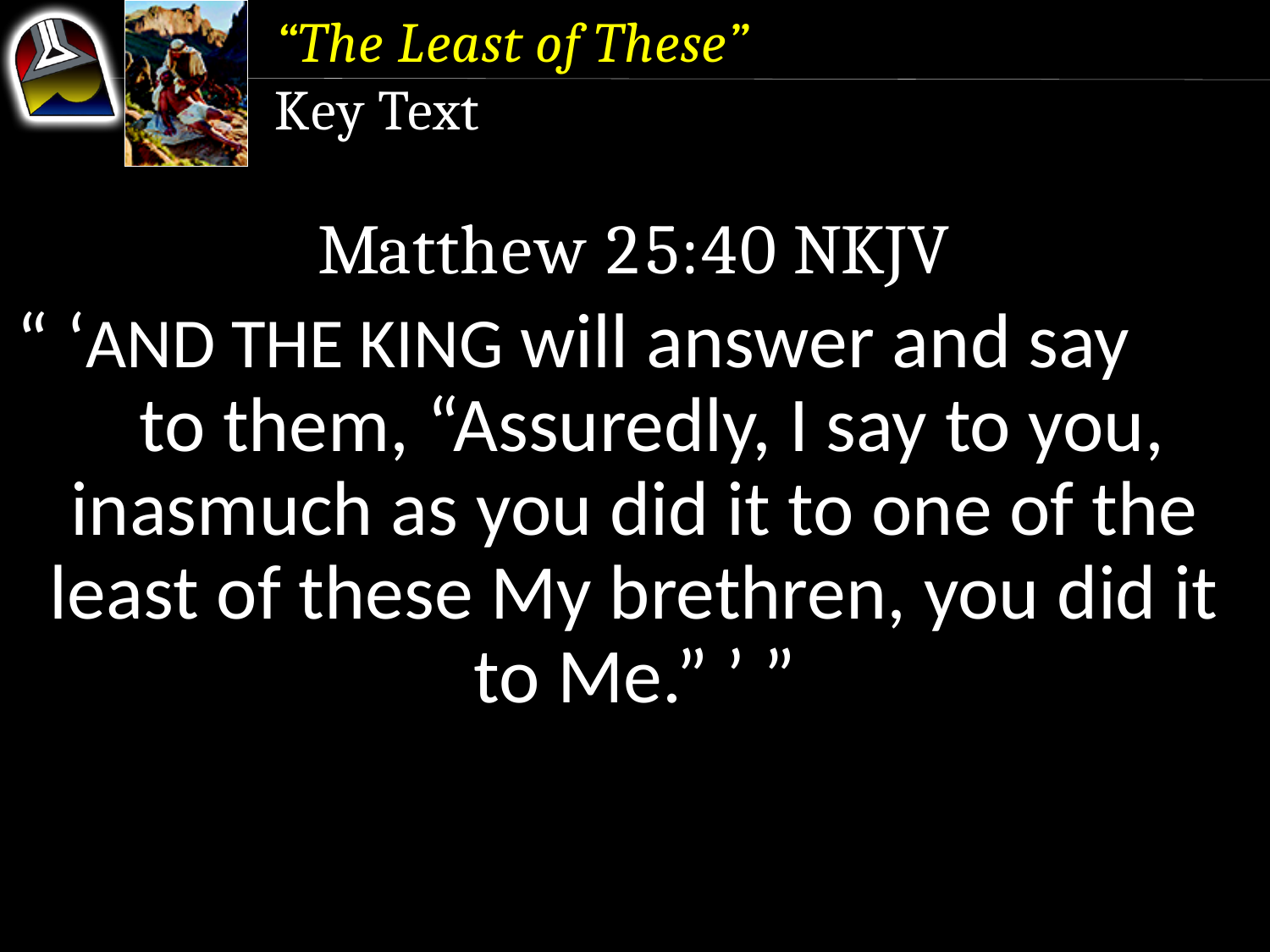

“The Least of These”
Key Text
Matthew 25:40 nkjv
“ ‘AND THE KING will answer and say          to them, “Assuredly, I say to you, inasmuch as you did it to one of the least of these My brethren, you did it to Me.” ’ ”